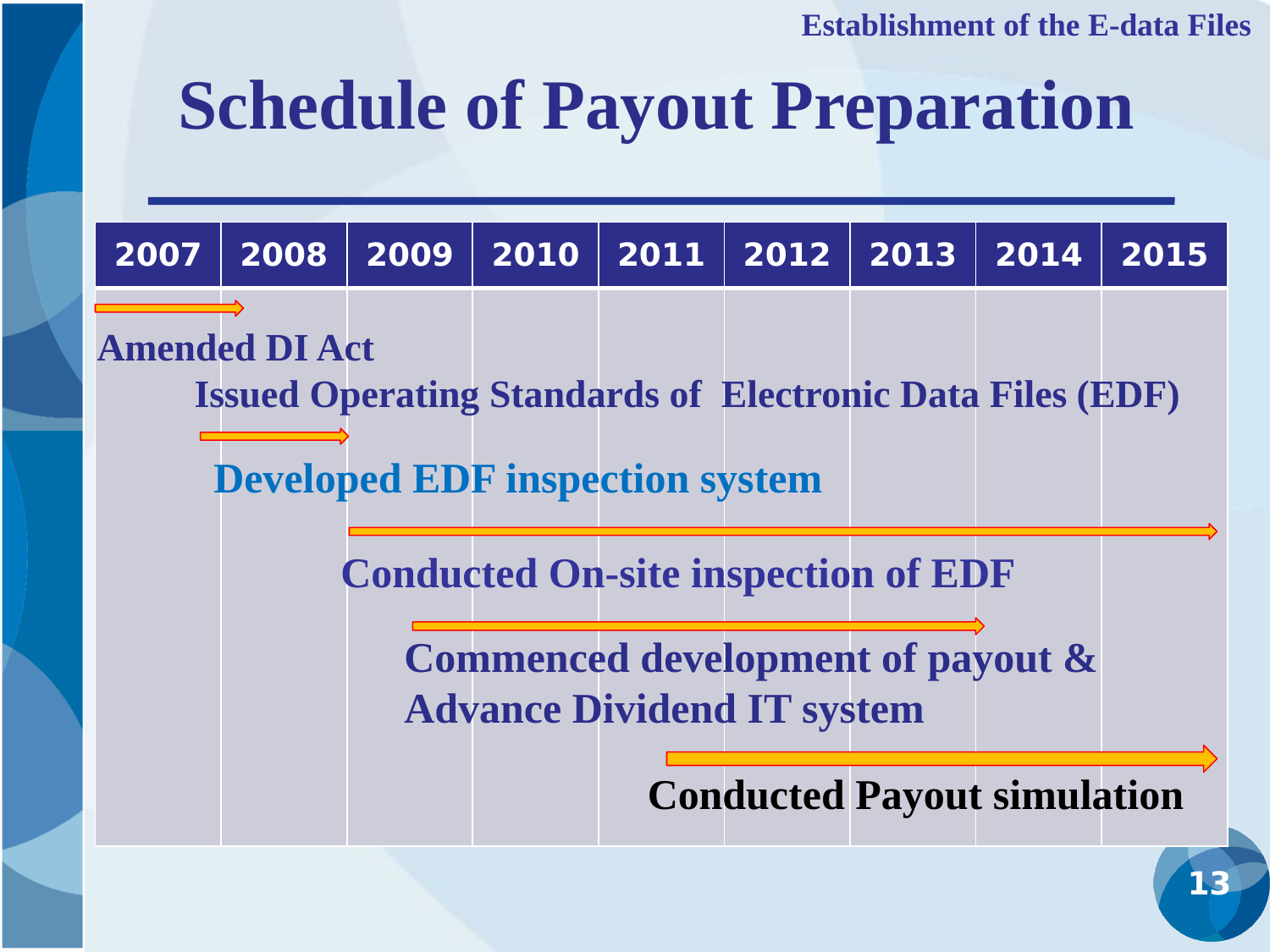

Establishment of the E-data Files
# Schedule of Payout Preparation
| 2007 | 2008 | 2009 | 2010 | 2011 | 2012 | 2013 | 2014 | 2015 |
| --- | --- | --- | --- | --- | --- | --- | --- | --- |
|  |  |  |  |  |  |  |  |  |

Amended DI Act
          Issued Operating Standards of  Electronic Data Files (EDF)

Developed EDF inspection system

Conducted On-site inspection of EDF

Commenced development of payout & Advance Dividend IT system

Conducted Payout simulation
13